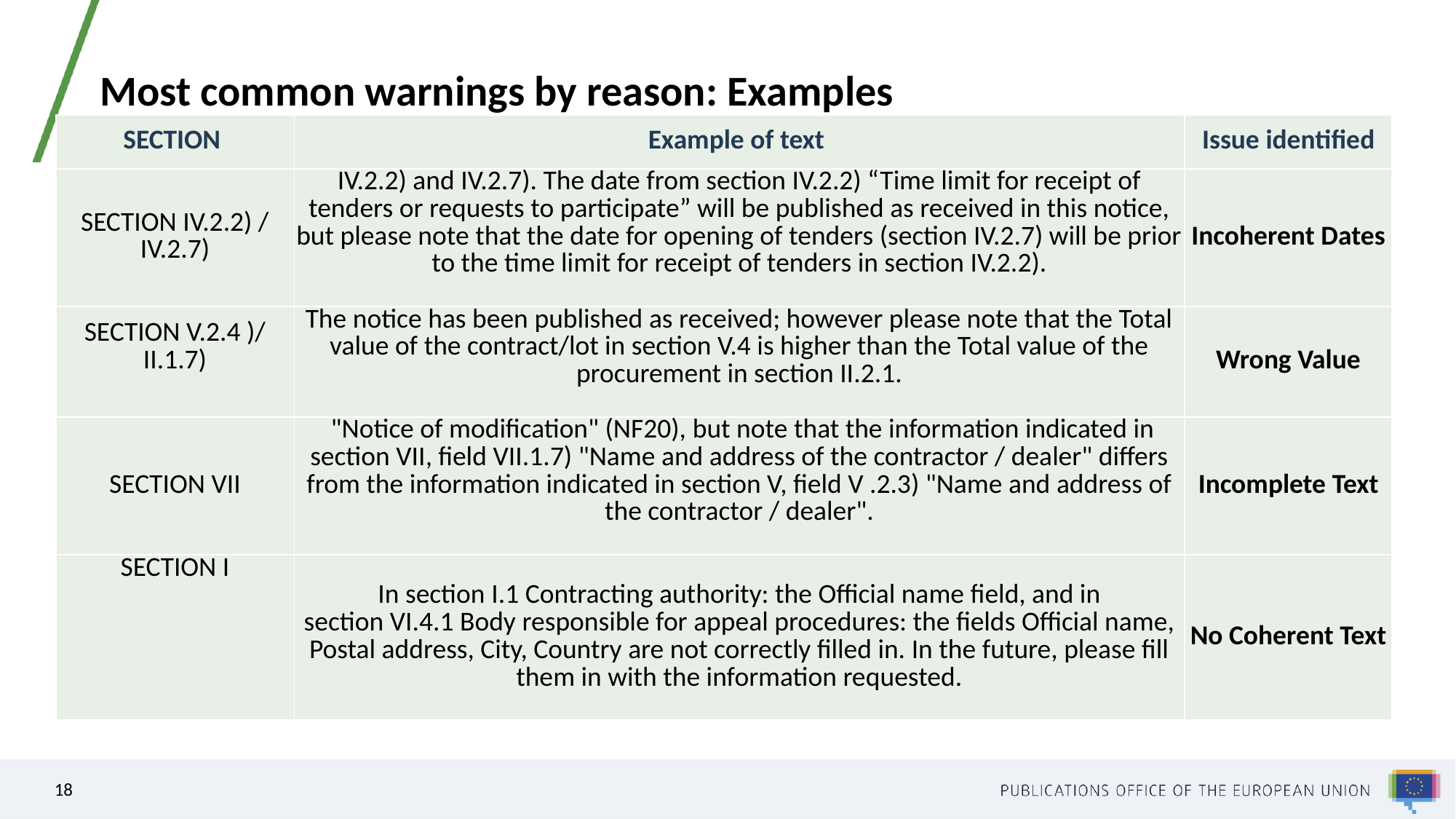

# Most common warnings by reason: Examples
| SECTION | Example of text | Issue identified |
| --- | --- | --- |
| SECTION IV.2.2) / IV.2.7) | IV.2.2) and IV.2.7). The date from section IV.2.2) “Time limit for receipt of tenders or requests to participate” will be published as received in this notice, but please note that the date for opening of tenders (section IV.2.7) will be prior to the time limit for receipt of tenders in section IV.2.2). | Incoherent Dates |
| SECTION V.2.4 )/ II.1.7) | The notice has been published as received; however please note that the Total value of the contract/lot in section V.4 is higher than the Total value of the procurement in section II.2.1. | Wrong Value |
| SECTION VII | "Notice of modification" (NF20), but note that the information indicated in section VII, field VII.1.7) "Name and address of the contractor / dealer" differs from the information indicated in section V, field V .2.3) "Name and address of the contractor / dealer". | Incomplete Text |
| SECTION I | In section I.1 Contracting authority: the Official name field, and in section VI.4.1 Body responsible for appeal procedures: the fields Official name, Postal address, City, Country are not correctly filled in. In the future, please fill them in with the information requested. | No Coherent Text |
18